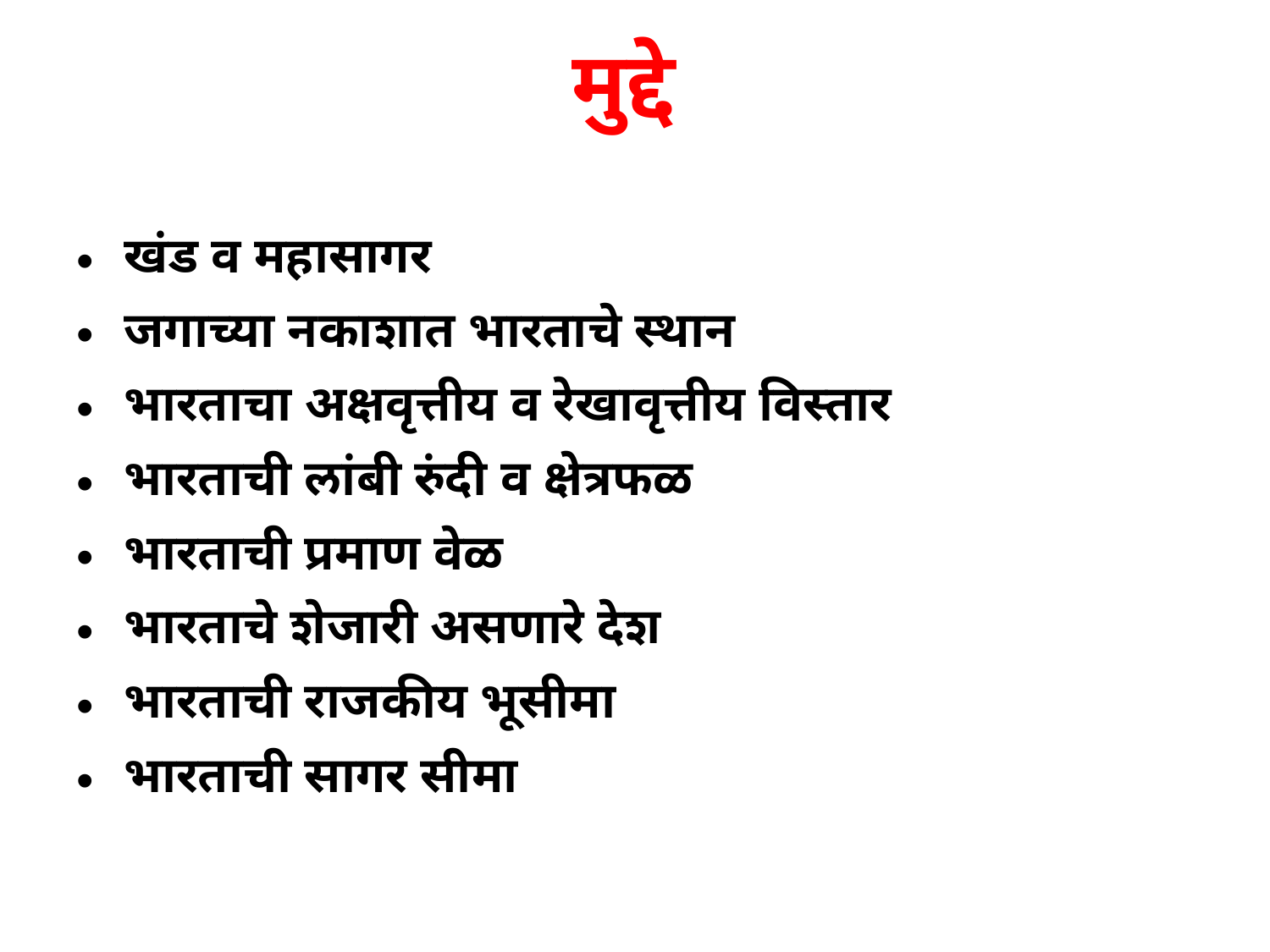

# मुद्दे
खंड व महासागर
जगाच्या नकाशात भारताचे स्थान
भारताचा अक्षवृत्तीय व रेखावृत्तीय विस्तार
भारताची लांबी रुंदी व क्षेत्रफळ
भारताची प्रमाण वेळ
भारताचे शेजारी असणारे देश
भारताची राजकीय भूसीमा
भारताची सागर सीमा